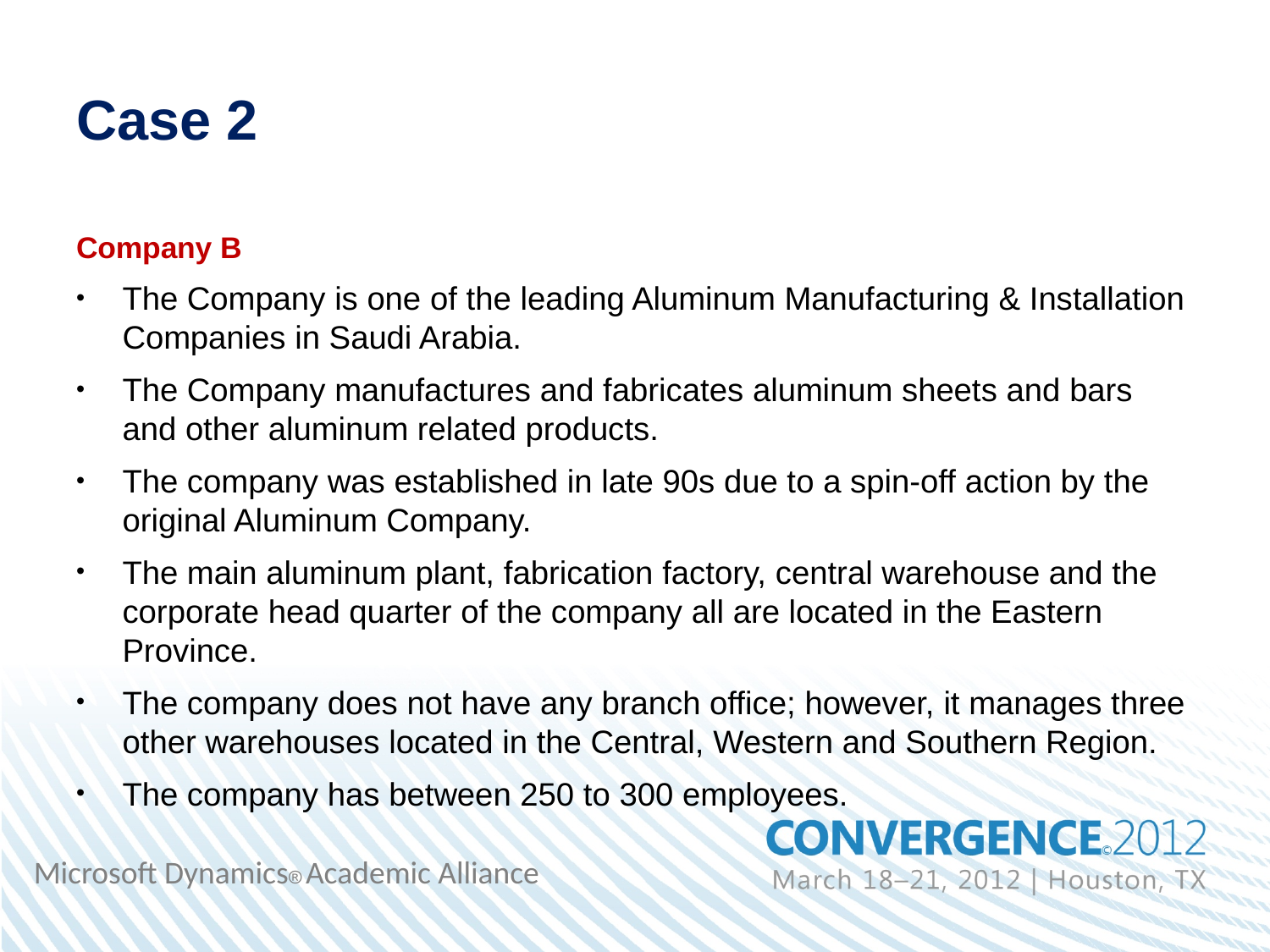

# Case 2
Company B
The Company is one of the leading Aluminum Manufacturing & Installation Companies in Saudi Arabia.
The Company manufactures and fabricates aluminum sheets and bars and other aluminum related products.
The company was established in late 90s due to a spin-off action by the original Aluminum Company.
The main aluminum plant, fabrication factory, central warehouse and the corporate head quarter of the company all are located in the Eastern Province.
The company does not have any branch office; however, it manages three other warehouses located in the Central, Western and Southern Region.
The company has between 250 to 300 employees.